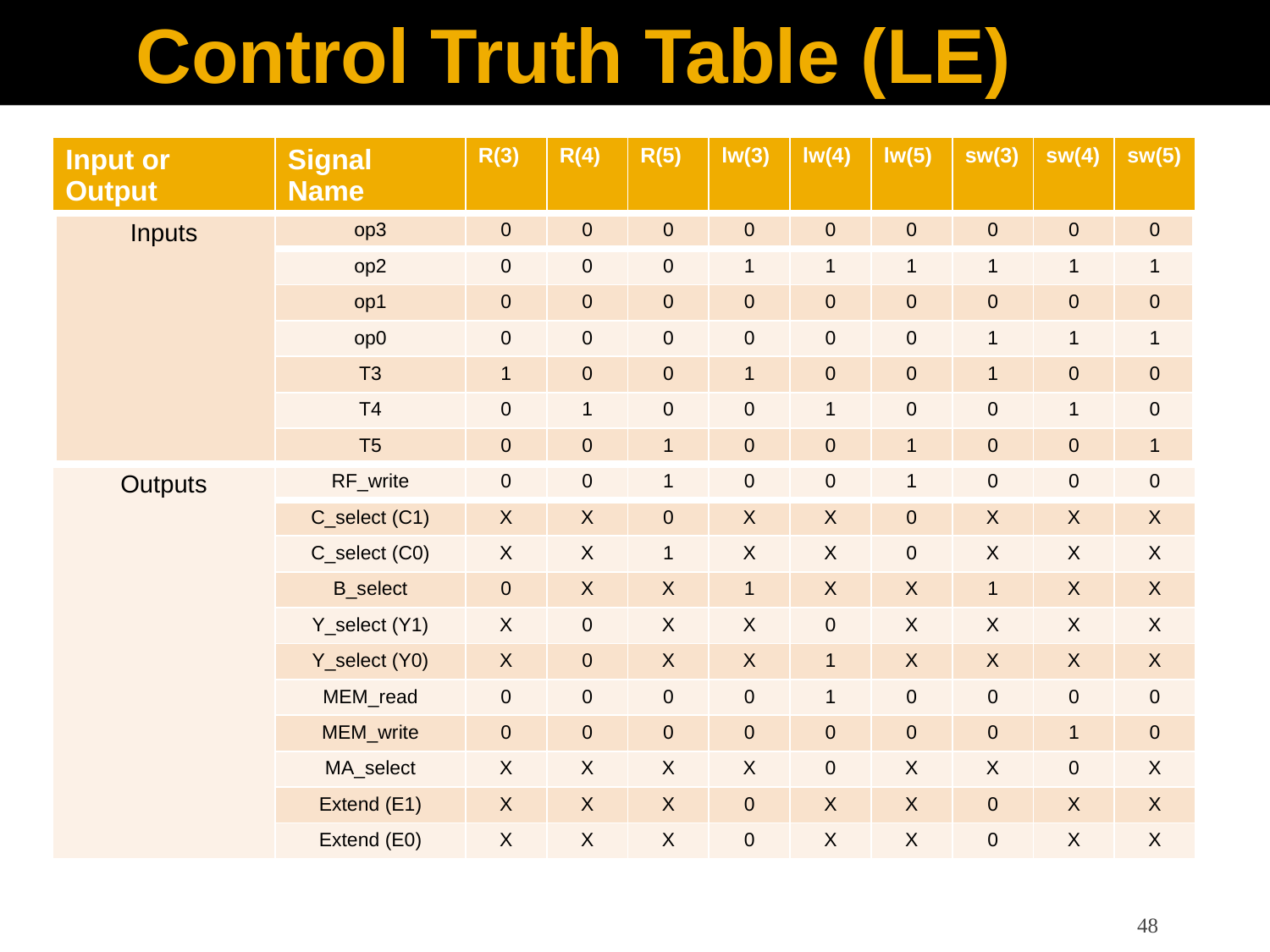

Control Truth Table (LE)
| Input or Output | Signal Name | R(3) | R(4) | R(5) | lw(3) | lw(4) | lw(5) | sw(3) | sw(4) | sw(5) |
| --- | --- | --- | --- | --- | --- | --- | --- | --- | --- | --- |
| Inputs | op3 | 0 | 0 | 0 | 0 | 0 | 0 | 0 | 0 | 0 |
|  | op2 | 0 | 0 | 0 | 1 | 1 | 1 | 1 | 1 | 1 |
|  | op1 | 0 | 0 | 0 | 0 | 0 | 0 | 0 | 0 | 0 |
|  | op0 | 0 | 0 | 0 | 0 | 0 | 0 | 1 | 1 | 1 |
|  | T3 | 1 | 0 | 0 | 1 | 0 | 0 | 1 | 0 | 0 |
|  | T4 | 0 | 1 | 0 | 0 | 1 | 0 | 0 | 1 | 0 |
|  | T5 | 0 | 0 | 1 | 0 | 0 | 1 | 0 | 0 | 1 |
| Outputs | RF\_write | 0 | 0 | 1 | 0 | 0 | 1 | 0 | 0 | 0 |
|  | C\_select (C1) | X | X | 0 | X | X | 0 | X | X | X |
|  | C\_select (C0) | X | X | 1 | X | X | 0 | X | X | X |
|  | B\_select | 0 | X | X | 1 | X | X | 1 | X | X |
|  | Y\_select (Y1) | X | 0 | X | X | 0 | X | X | X | X |
|  | Y\_select (Y0) | X | 0 | X | X | 1 | X | X | X | X |
|  | MEM\_read | 0 | 0 | 0 | 0 | 1 | 0 | 0 | 0 | 0 |
|  | MEM\_write | 0 | 0 | 0 | 0 | 0 | 0 | 0 | 1 | 0 |
|  | MA\_select | X | X | X | X | 0 | X | X | 0 | X |
|  | Extend (E1) | X | X | X | 0 | X | X | 0 | X | X |
|  | Extend (E0) | X | X | X | 0 | X | X | 0 | X | X |
48